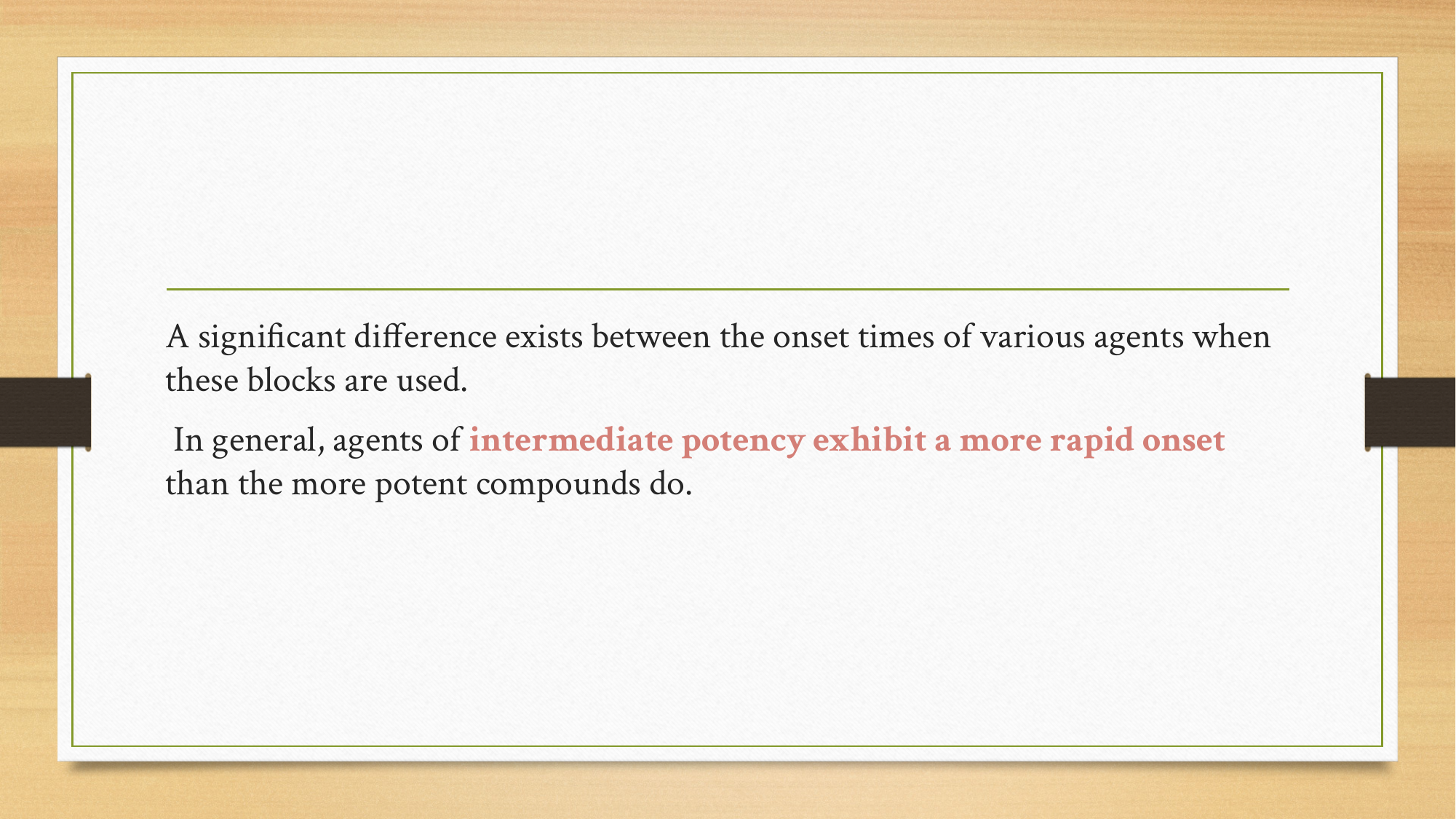

#
A significant difference exists between the onset times of various agents when these blocks are used.
 In general, agents of intermediate potency exhibit a more rapid onset than the more potent compounds do.